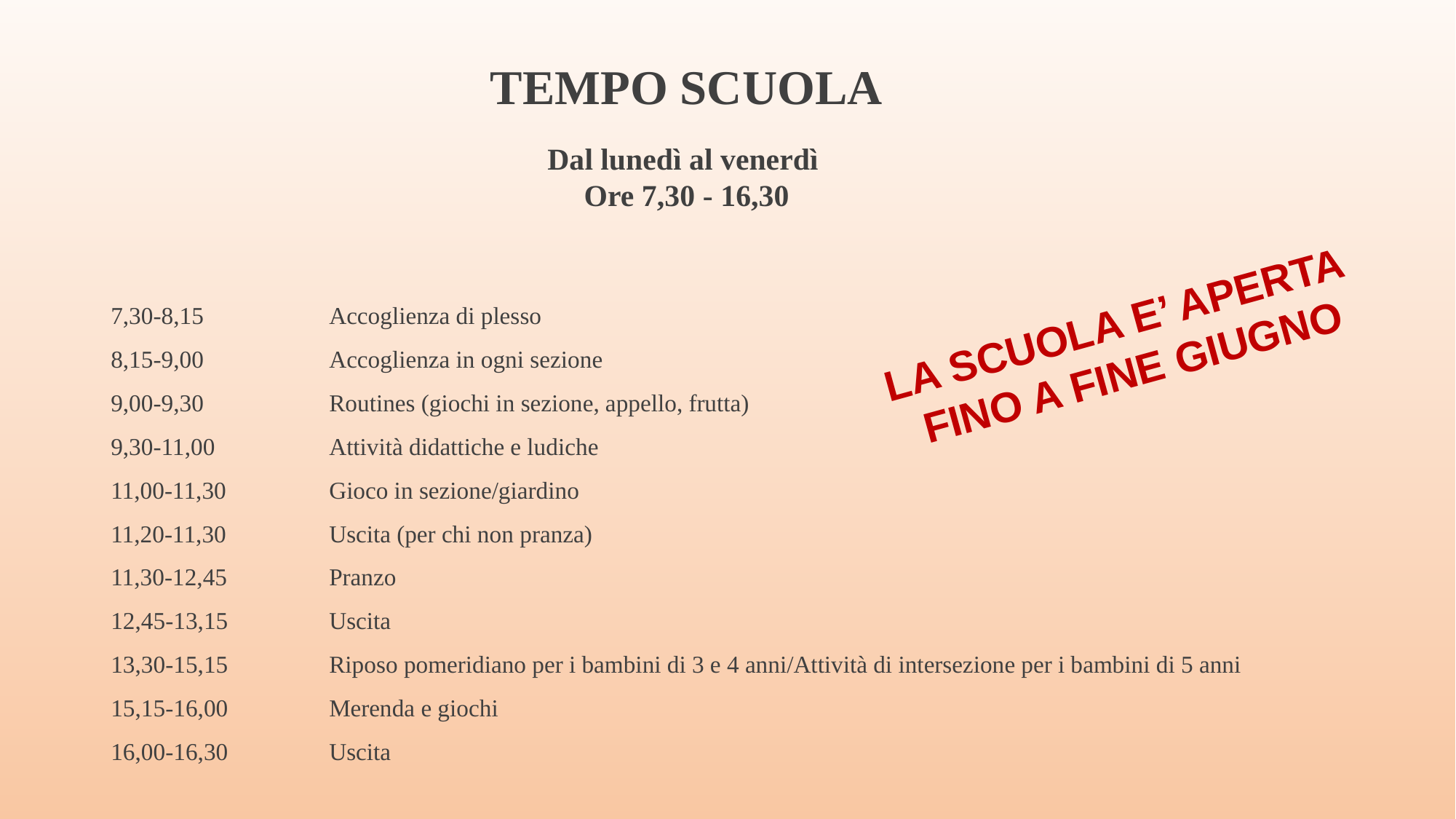

# TEMPO SCUOLA
Dal lunedì al venerdì
Ore 7,30 - 16,30
7,30-8,15    	Accoglienza di plesso
8,15-9,00    	Accoglienza in ogni sezione
9,00-9,30    	Routines (giochi in sezione, appello, frutta)
9,30-11,00   	Attività didattiche e ludiche
11,00-11,30 	Gioco in sezione/giardino
11,20-11,30 	Uscita (per chi non pranza)
11,30-12,45 	Pranzo
12,45-13,15 	Uscita
13,30-15,15 	Riposo pomeridiano per i bambini di 3 e 4 anni/Attività di intersezione per i bambini di 5 anni
15,15-16,00 	Merenda e giochi
16,00-16,30 	Uscita
LA SCUOLA E’ APERTA
FINO A FINE GIUGNO